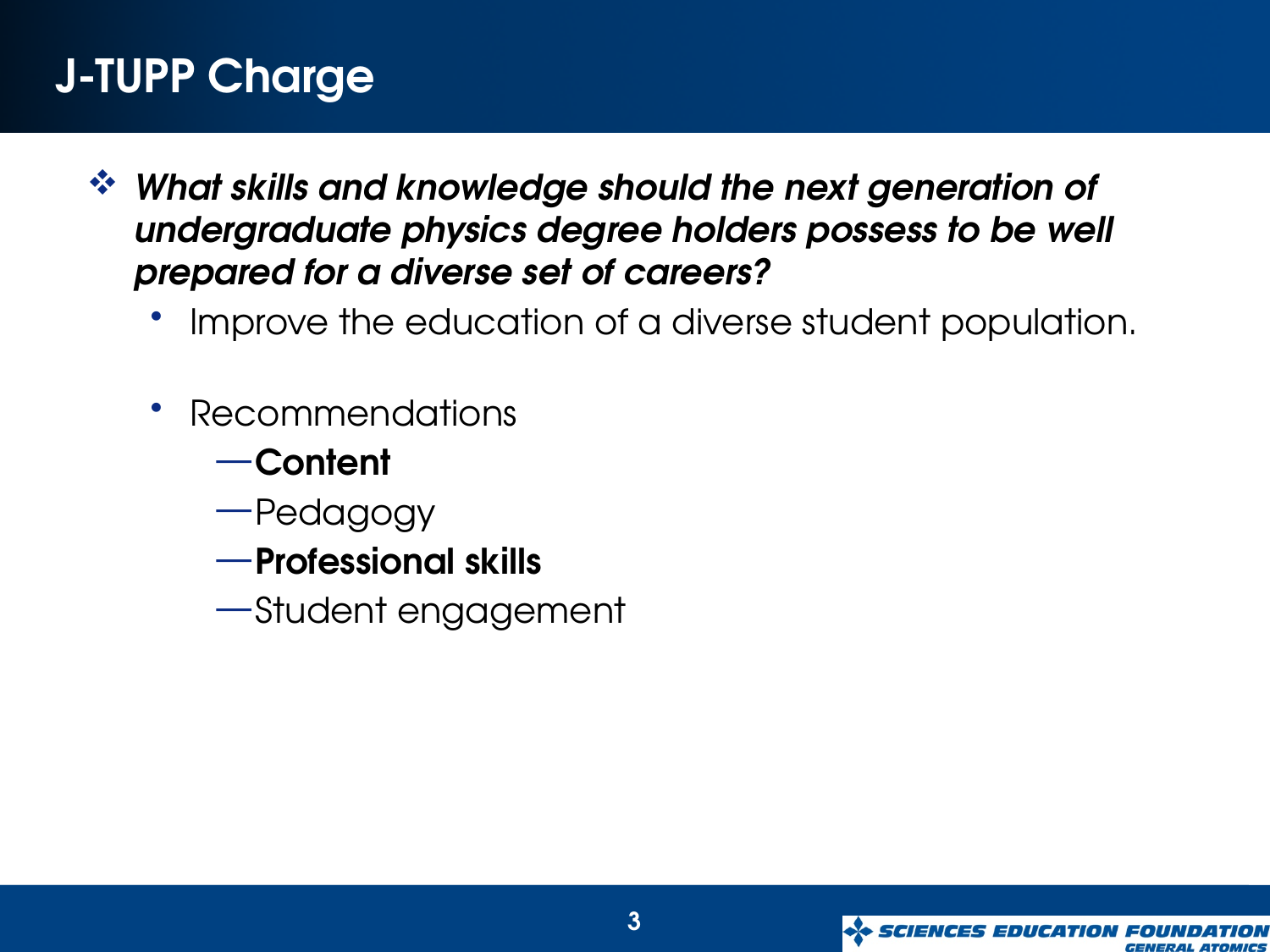

# J-TUPP Charge
What skills and knowledge should the next generation of undergraduate physics degree holders possess to be well prepared for a diverse set of careers?
Improve the education of a diverse student population.
Recommendations
Content
Pedagogy
Professional skills
Student engagement
3